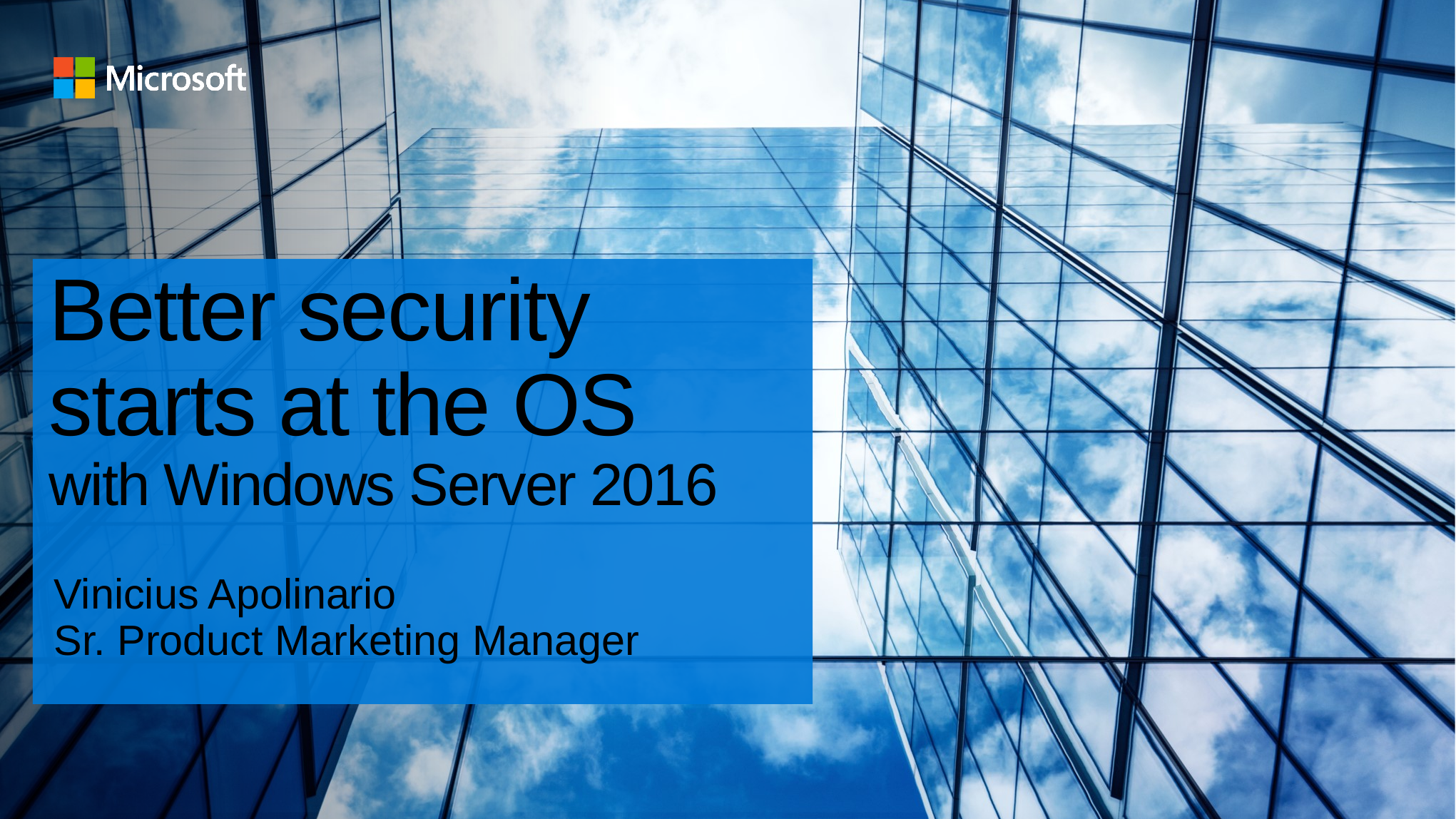

# Better security starts at the OS with Windows Server 2016
Vinicius Apolinario
Sr. Product Marketing Manager